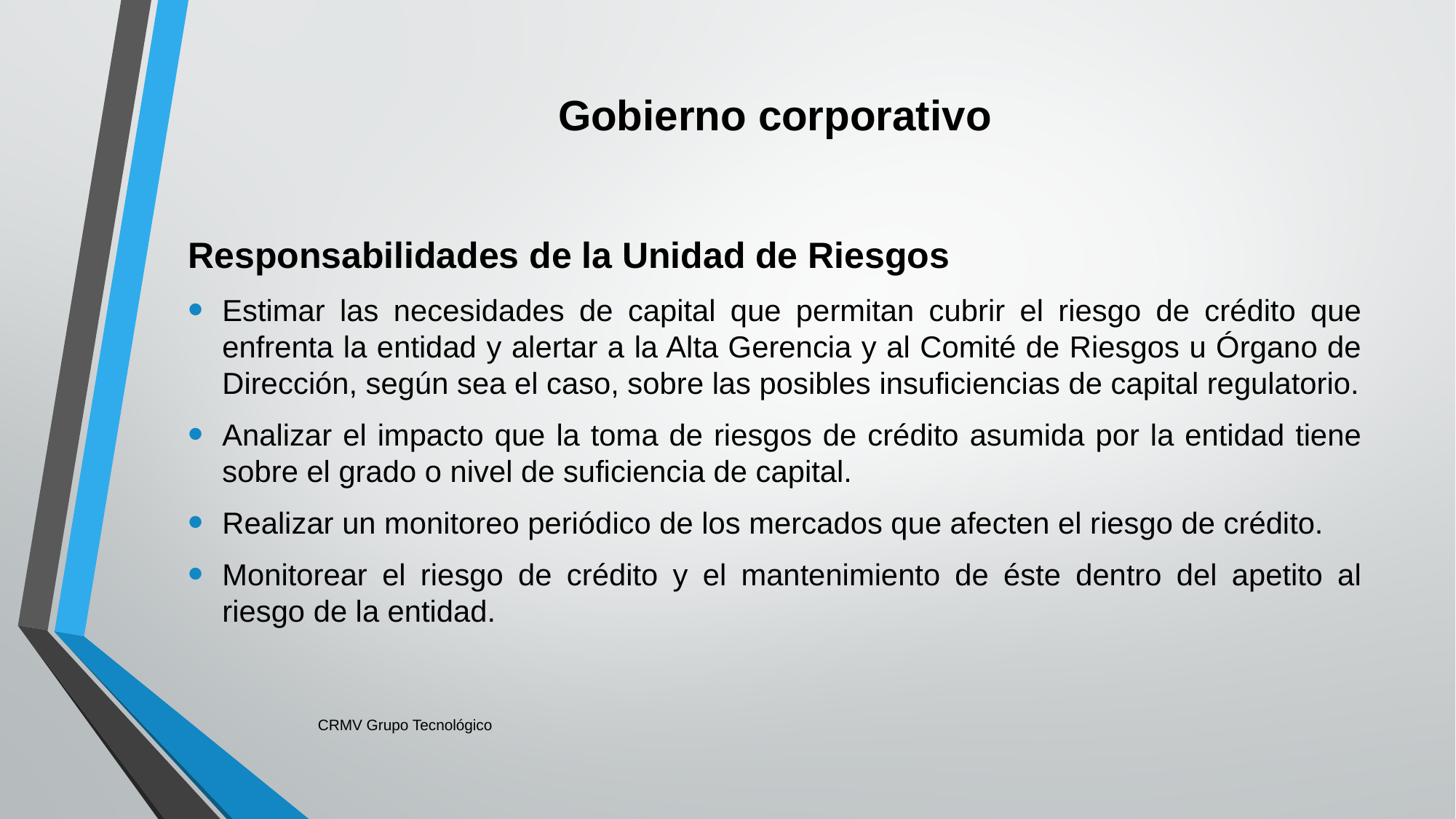

# Gobierno corporativo
Responsabilidades de la Unidad de Riesgos
Estimar las necesidades de capital que permitan cubrir el riesgo de crédito que enfrenta la entidad y alertar a la Alta Gerencia y al Comité de Riesgos u Órgano de Dirección, según sea el caso, sobre las posibles insuficiencias de capital regulatorio.
Analizar el impacto que la toma de riesgos de crédito asumida por la entidad tiene sobre el grado o nivel de suficiencia de capital.
Realizar un monitoreo periódico de los mercados que afecten el riesgo de crédito.
Monitorear el riesgo de crédito y el mantenimiento de éste dentro del apetito al riesgo de la entidad.

CRMV Grupo Tecnológico